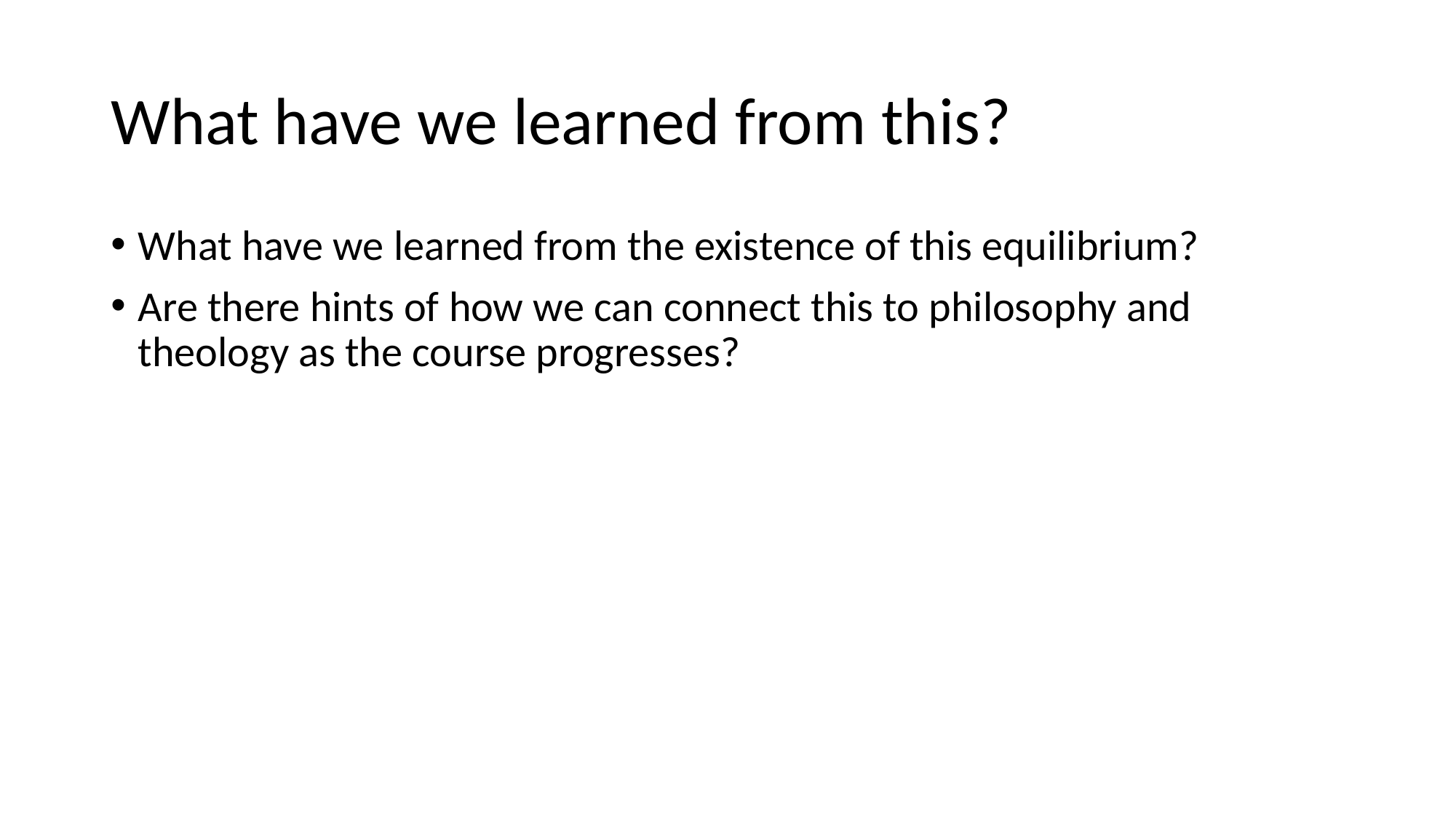

# What have we learned from this?
What have we learned from the existence of this equilibrium?
Are there hints of how we can connect this to philosophy and theology as the course progresses?